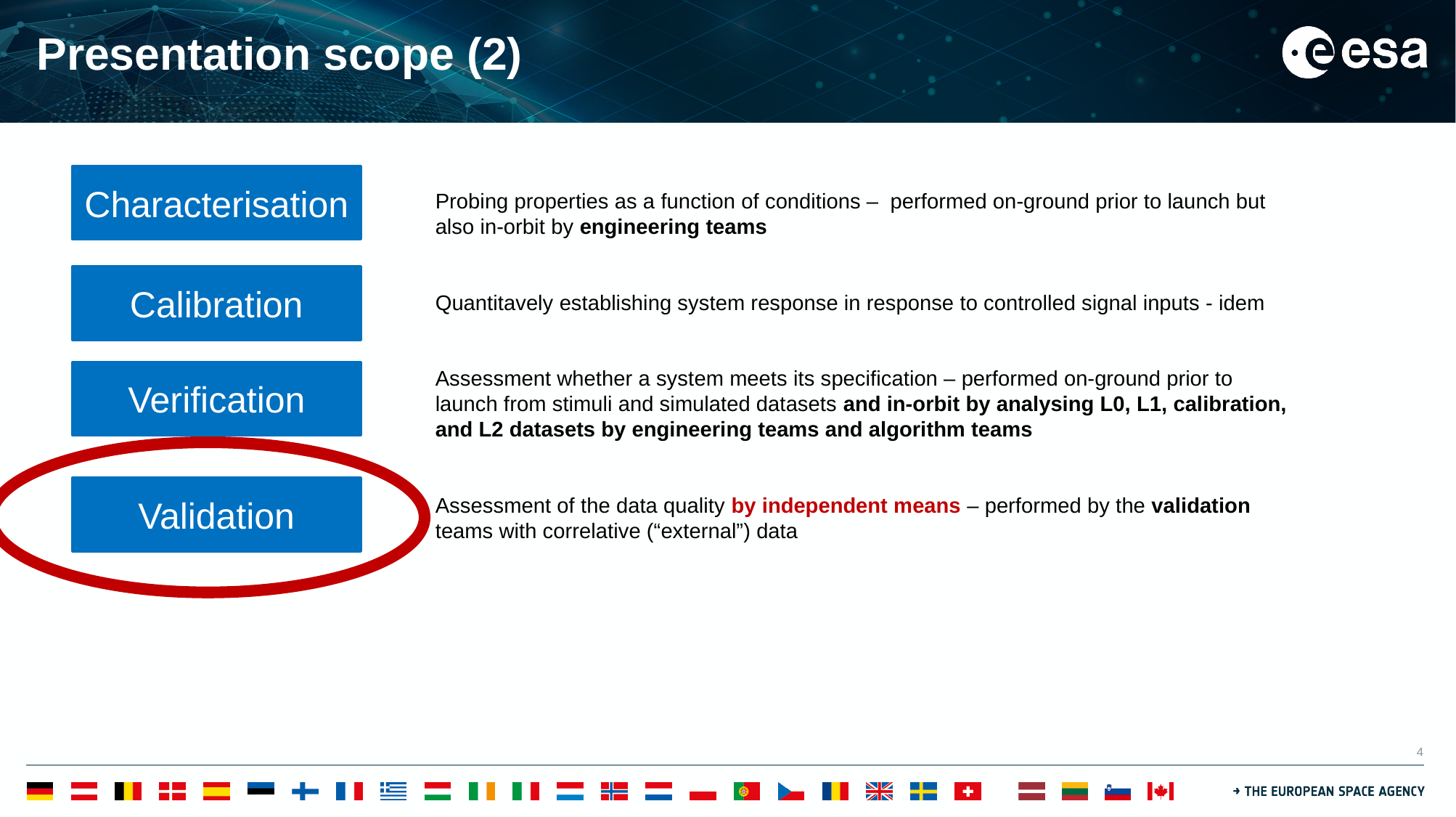

# Presentation scope (2)
Characterisation
Probing properties as a function of conditions –  performed on-ground prior to launch but also in-orbit by engineering teams

Quantitavely establishing system response in response to controlled signal inputs - idem

Assessment whether a system meets its specification – performed on-ground prior to launch from stimuli and simulated datasets and in-orbit by analysing L0, L1, calibration, and L2 datasets by engineering teams and algorithm teams

Assessment of the data quality by independent means – performed by the validation teams with correlative (“external”) data

Calibration
Verification

Validation